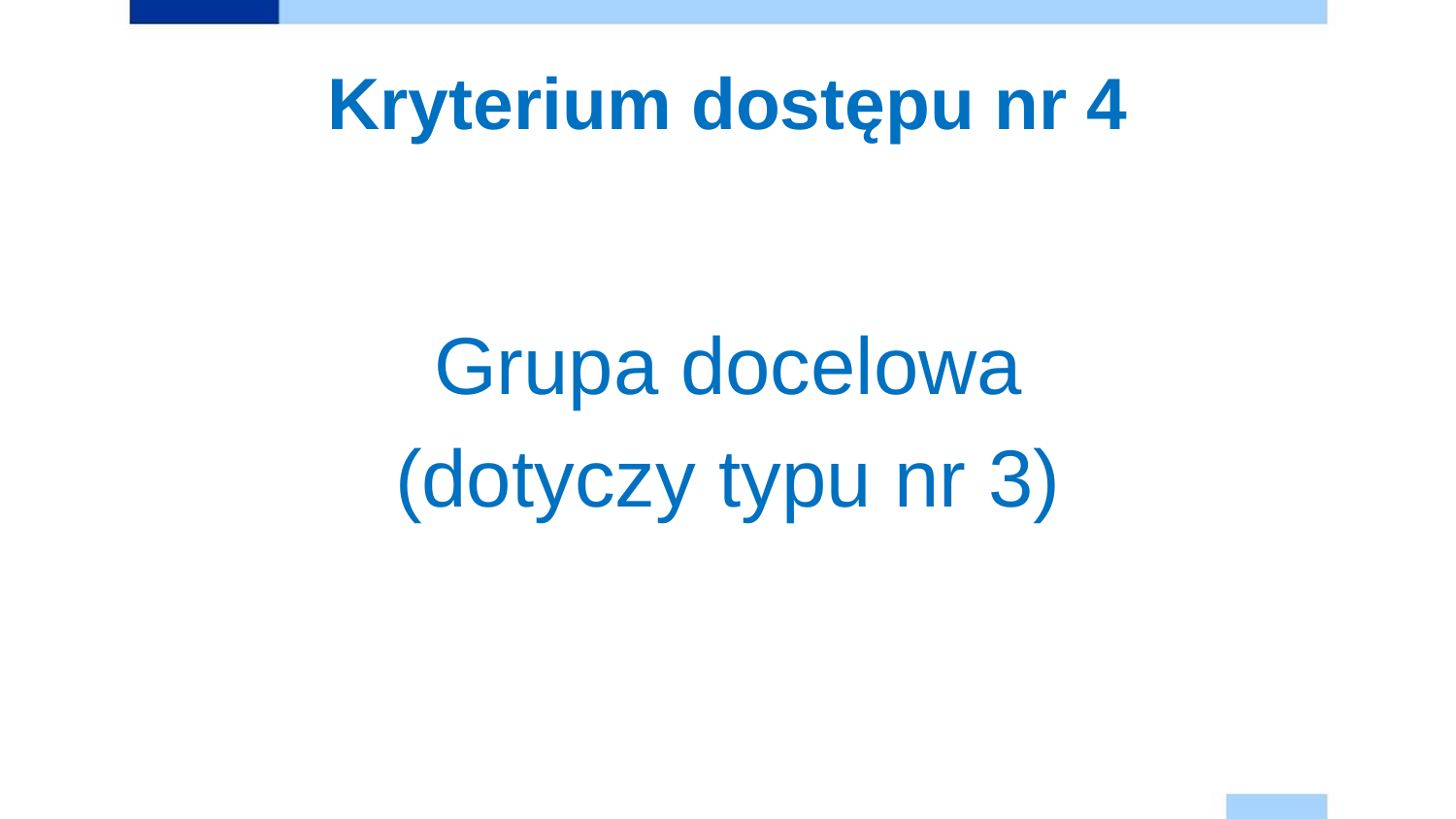

# Kryterium dostępu nr 4
Grupa docelowa
(dotyczy typu nr 3)